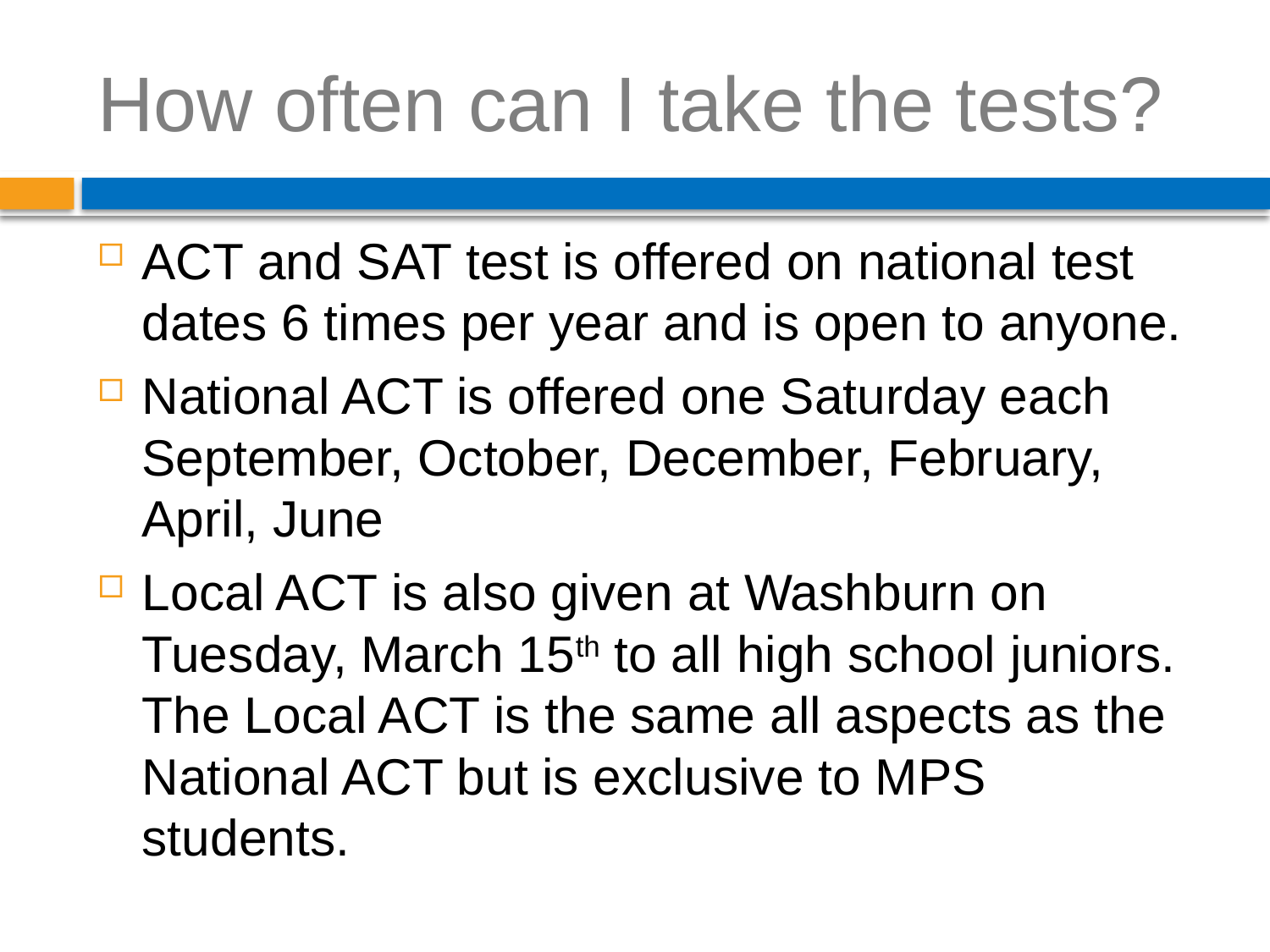

# How often can I take the tests?
ACT and SAT test is offered on national test dates 6 times per year and is open to anyone.
National ACT is offered one Saturday each  September, October, December, February, April, June
Local ACT is also given at Washburn on Tuesday, March 15th to all high school juniors. The Local ACT is the same all aspects as the National ACT but is exclusive to MPS students.